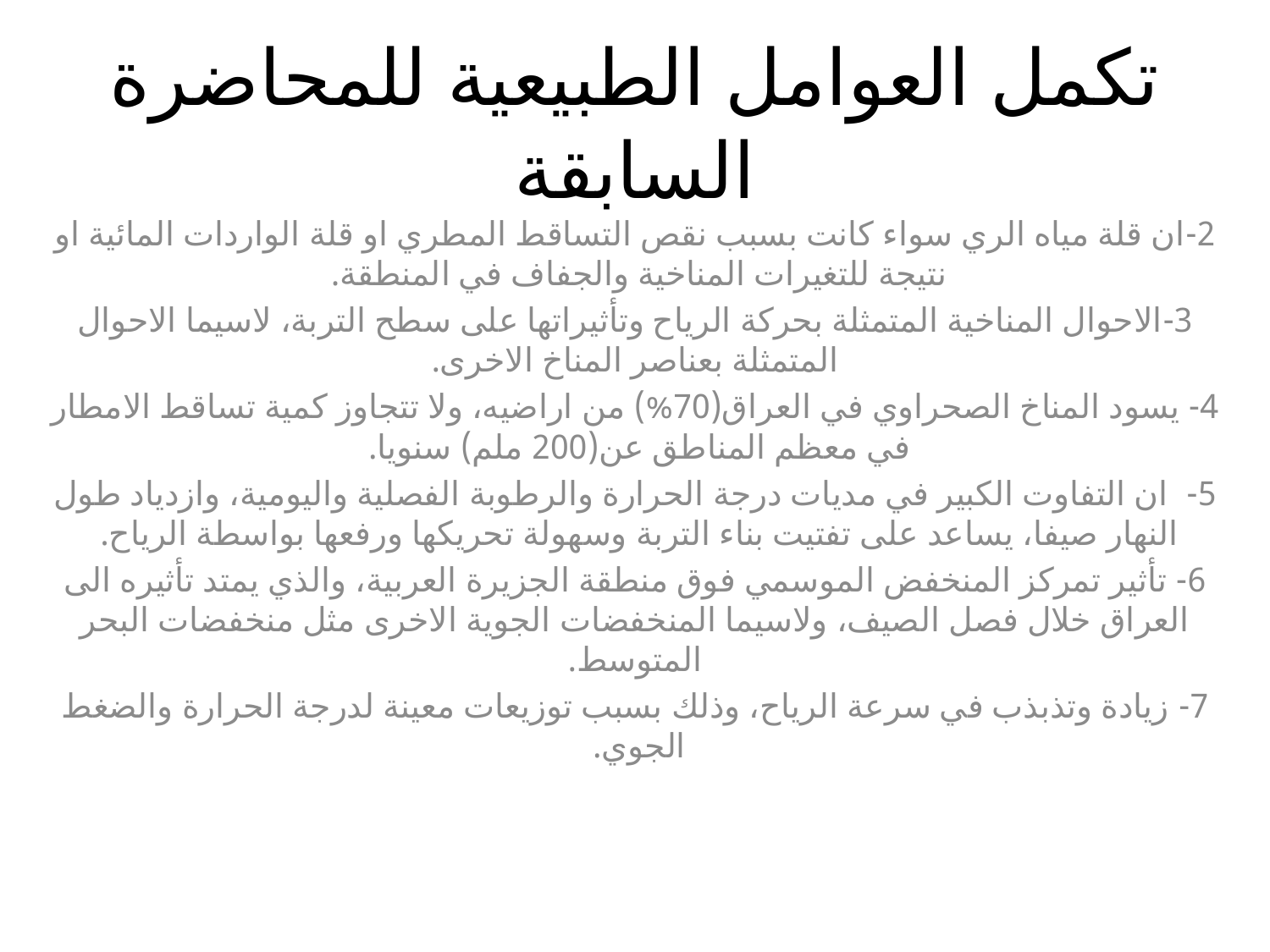

# تكمل العوامل الطبيعية للمحاضرة السابقة
2-	ان قلة مياه الري سواء كانت بسبب نقص التساقط المطري او قلة الواردات المائية او نتيجة للتغيرات المناخية والجفاف في المنطقة.
3-	الاحوال المناخية المتمثلة بحركة الرياح وتأثيراتها على سطح التربة، لاسيما الاحوال المتمثلة بعناصر المناخ الاخرى.
4-	 يسود المناخ الصحراوي في العراق(70%) من اراضيه، ولا تتجاوز كمية تساقط الامطار في معظم المناطق عن(200 ملم) سنويا.
5-	  ان التفاوت الكبير في مديات درجة الحرارة والرطوبة الفصلية واليومية، وازدياد طول النهار صيفا، يساعد على تفتيت بناء التربة وسهولة تحريكها ورفعها بواسطة الرياح.
6-	 تأثير تمركز المنخفض الموسمي فوق منطقة الجزيرة العربية، والذي يمتد تأثيره الى العراق خلال فصل الصيف، ولاسيما المنخفضات الجوية الاخرى مثل منخفضات البحر المتوسط.
7-	 زيادة وتذبذب في سرعة الرياح، وذلك بسبب توزيعات معينة لدرجة الحرارة والضغط الجوي.